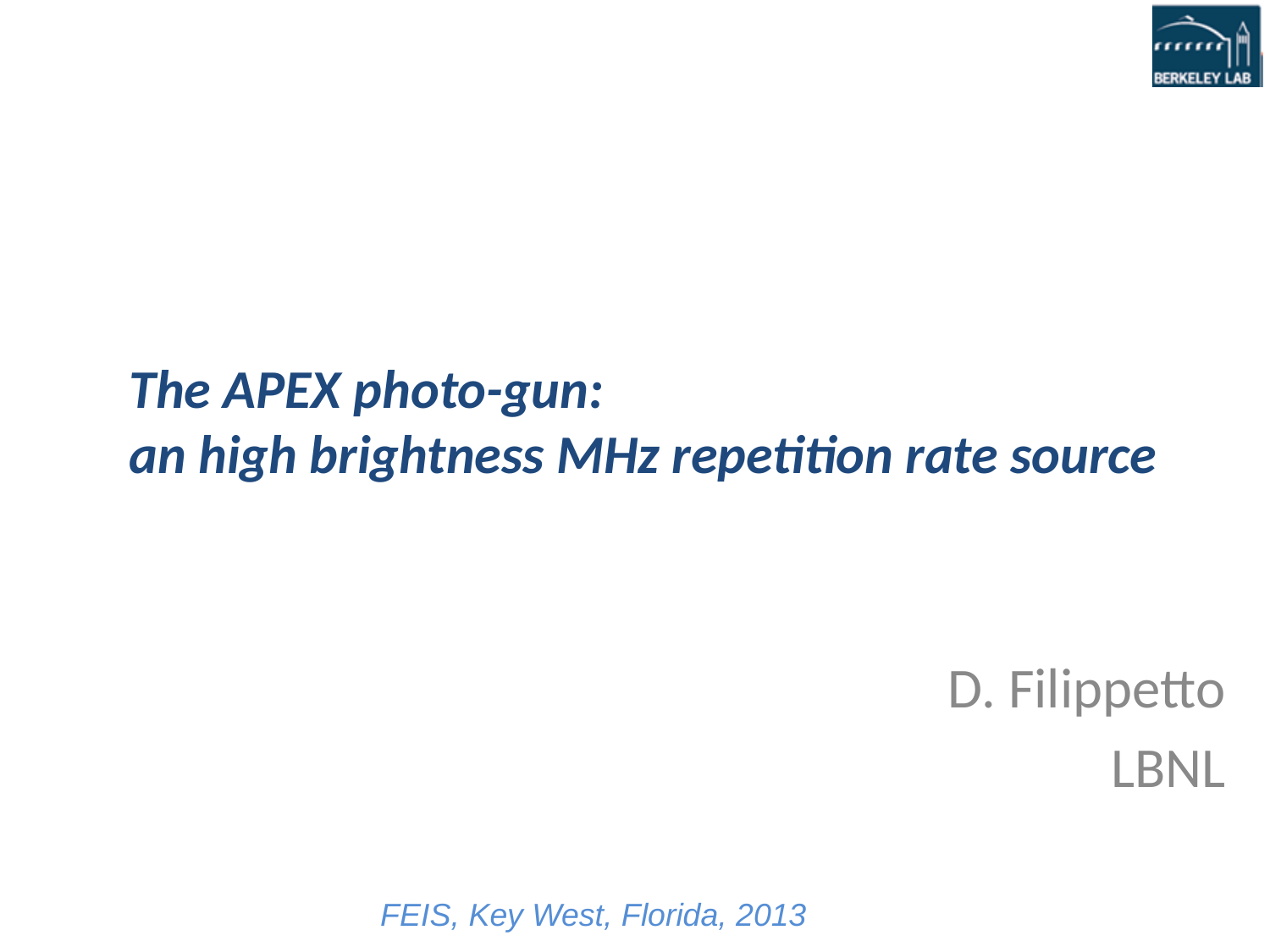

The APEX photo-gun:
an high brightness MHz repetition rate source
D. Filippetto
LBNL
FEIS, Key West, Florida, 2013